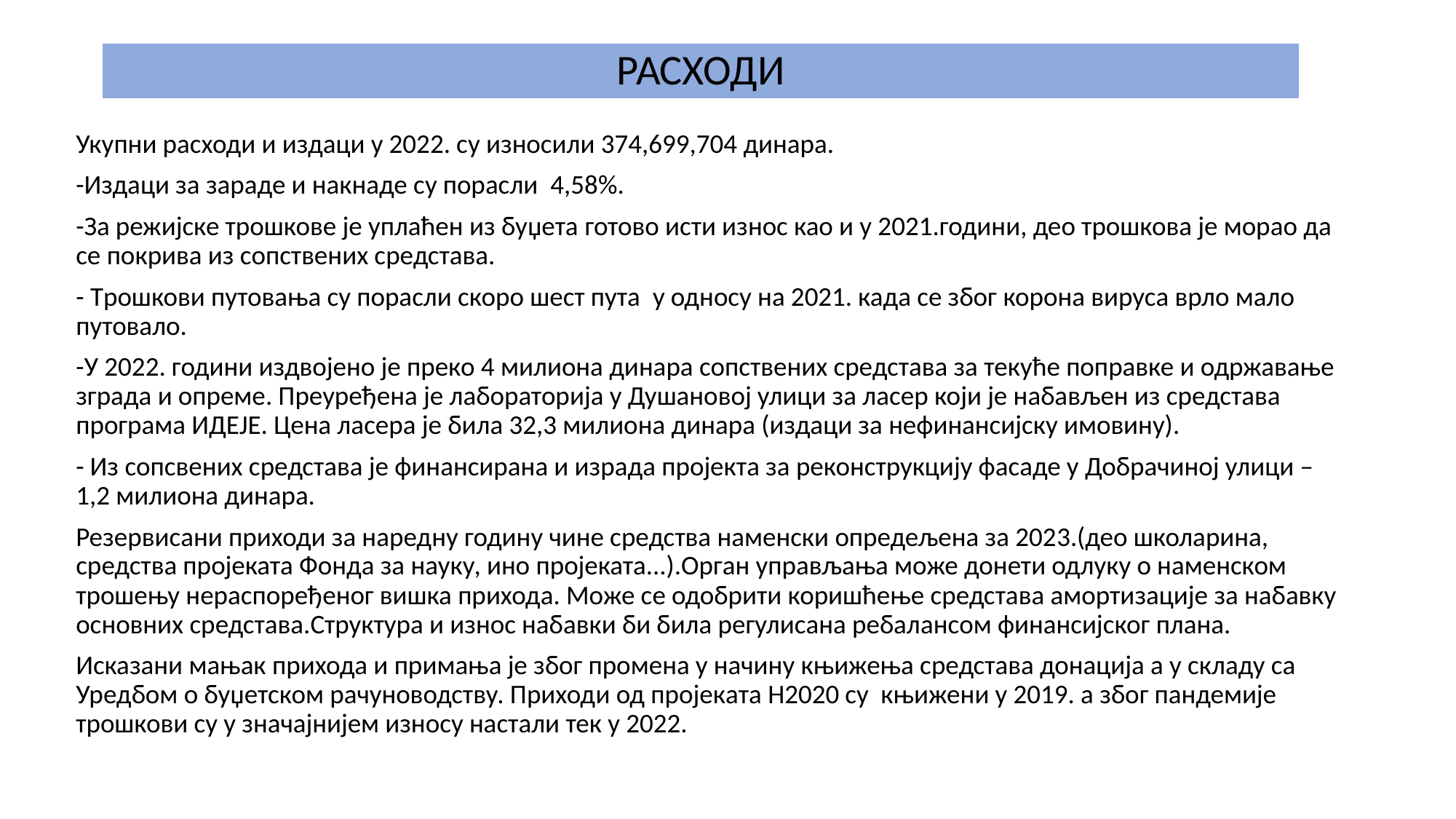

# РАСХОДИ
Укупни расходи и издаци у 2022. су износили 374,699,704 динара.
-Издаци за зараде и накнаде су порасли  4,58%.
-За режијске трошкове је уплаћен из буџета готово исти износ као и у 2021.години, део трошкова је морао да се покрива из сопствених средстава.
- Трошкови путовања су порасли скоро шест пута  у односу на 2021. када се због корона вируса врло мало путовало.
-У 2022. години издвојено је преко 4 милиона динара сопствених средстава за текуће поправке и одржавање зграда и опреме. Преуређена је лабораторија у Душановој улици за ласер који је набављен из средстава програма ИДЕЈЕ. Цена ласера је била 32,3 милиона динара (издаци за нефинансијску имовину).
- Из сопсвених средстава је финансирана и израда пројекта за реконструкцију фасаде у Добрачиној улици – 1,2 милиона динара.
Резервисани приходи за наредну годину чине средства наменски опредељена за 2023.(део школарина, средства пројеката Фонда за науку, ино пројеката...).Орган управљања може донети одлуку о наменском трошењу нераспоређеног вишка прихода. Може се одобрити коришћење средстава амортизације за набавку основних средстава.Структура и износ набавки би била регулисана ребалансом финансијског плана.
Исказани мањак прихода и примања је због промена у начину књижења средстава донација а у складу са Уредбом о буџетском рачуноводству. Приходи од пројекaта H2020 су  књижени у 2019. а због пандемије трошкови су у значајнијем износу настали тек у 2022.